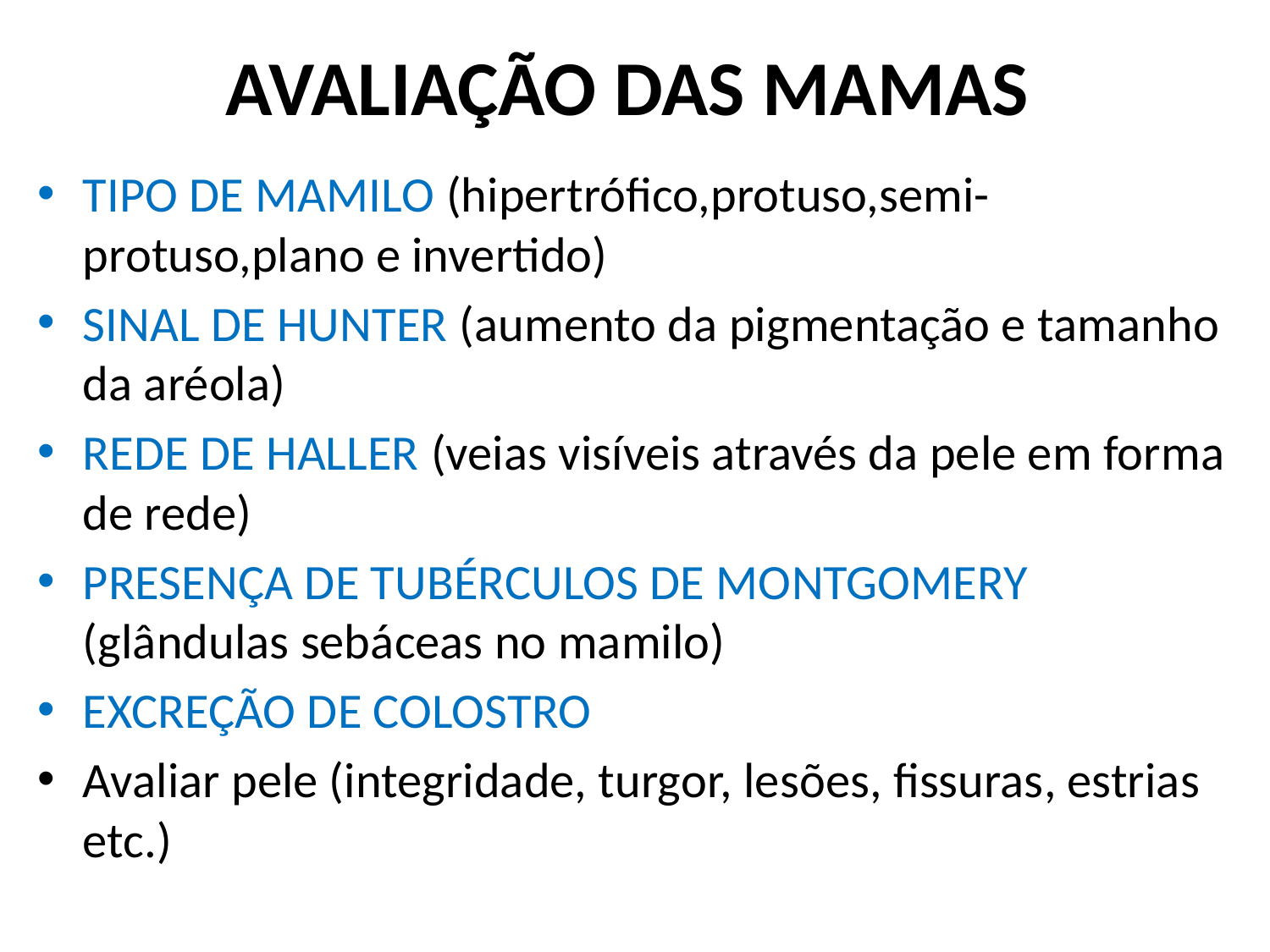

# AVALIAÇÃO DAS MAMAS
TIPO DE MAMILO (hipertrófico,protuso,semi-protuso,plano e invertido)
SINAL DE HUNTER (aumento da pigmentação e tamanho da aréola)
REDE DE HALLER (veias visíveis através da pele em forma de rede)
PRESENÇA DE TUBÉRCULOS DE MONTGOMERY (glândulas sebáceas no mamilo)
EXCREÇÃO DE COLOSTRO
Avaliar pele (integridade, turgor, lesões, fissuras, estrias etc.)